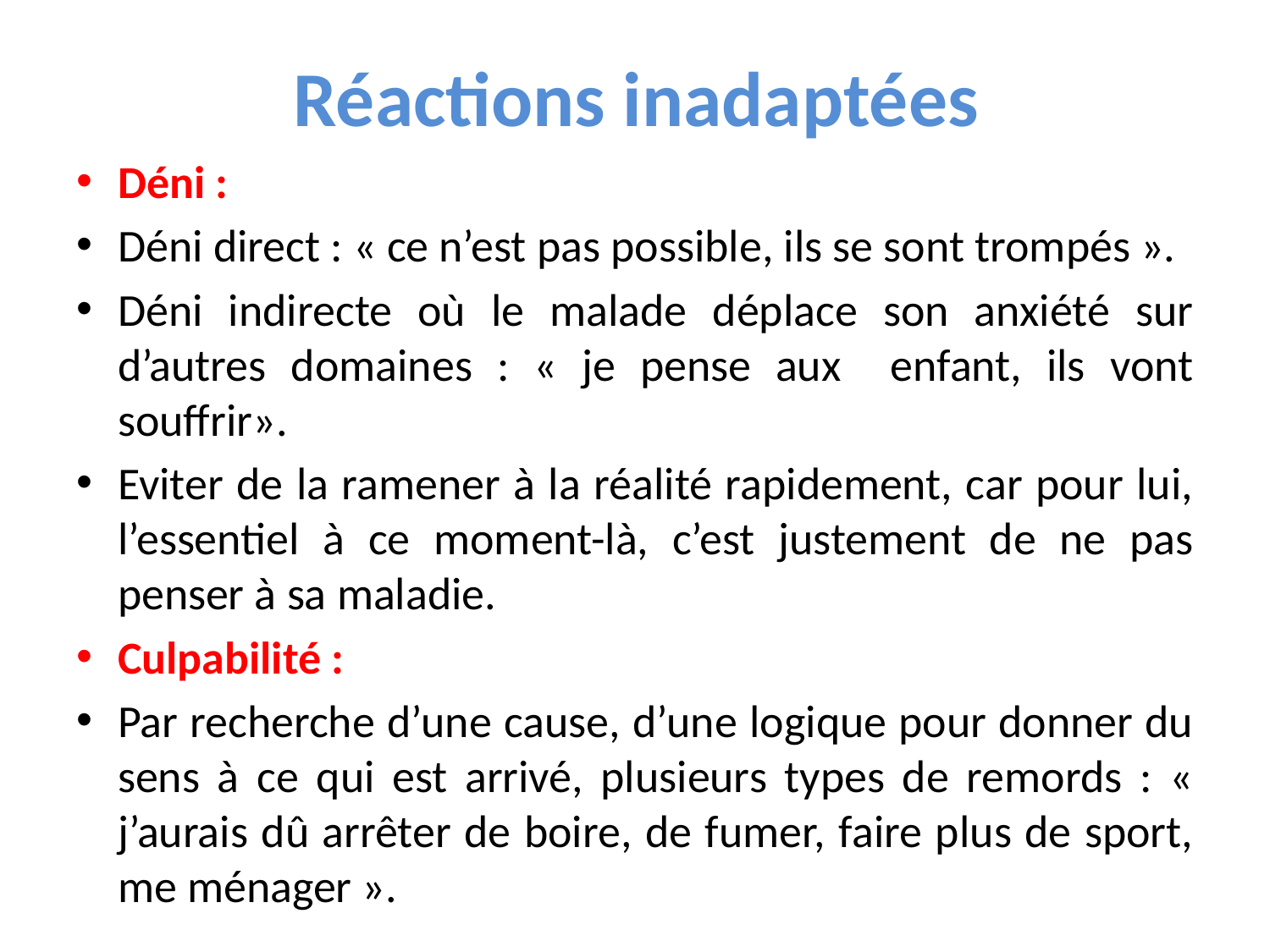

# Réactions inadaptées
Déni :
Déni direct : « ce n’est pas possible, ils se sont trompés ».
Déni indirecte où le malade déplace son anxiété sur d’autres domaines : « je pense aux  enfant, ils vont souffrir».
Eviter de la ramener à la réalité rapidement, car pour lui, l’essentiel à ce moment-là, c’est justement de ne pas penser à sa maladie.
Culpabilité :
Par recherche d’une cause, d’une logique pour donner du sens à ce qui est arrivé, plusieurs types de remords : « j’aurais dû arrêter de boire, de fumer, faire plus de sport, me ménager ».